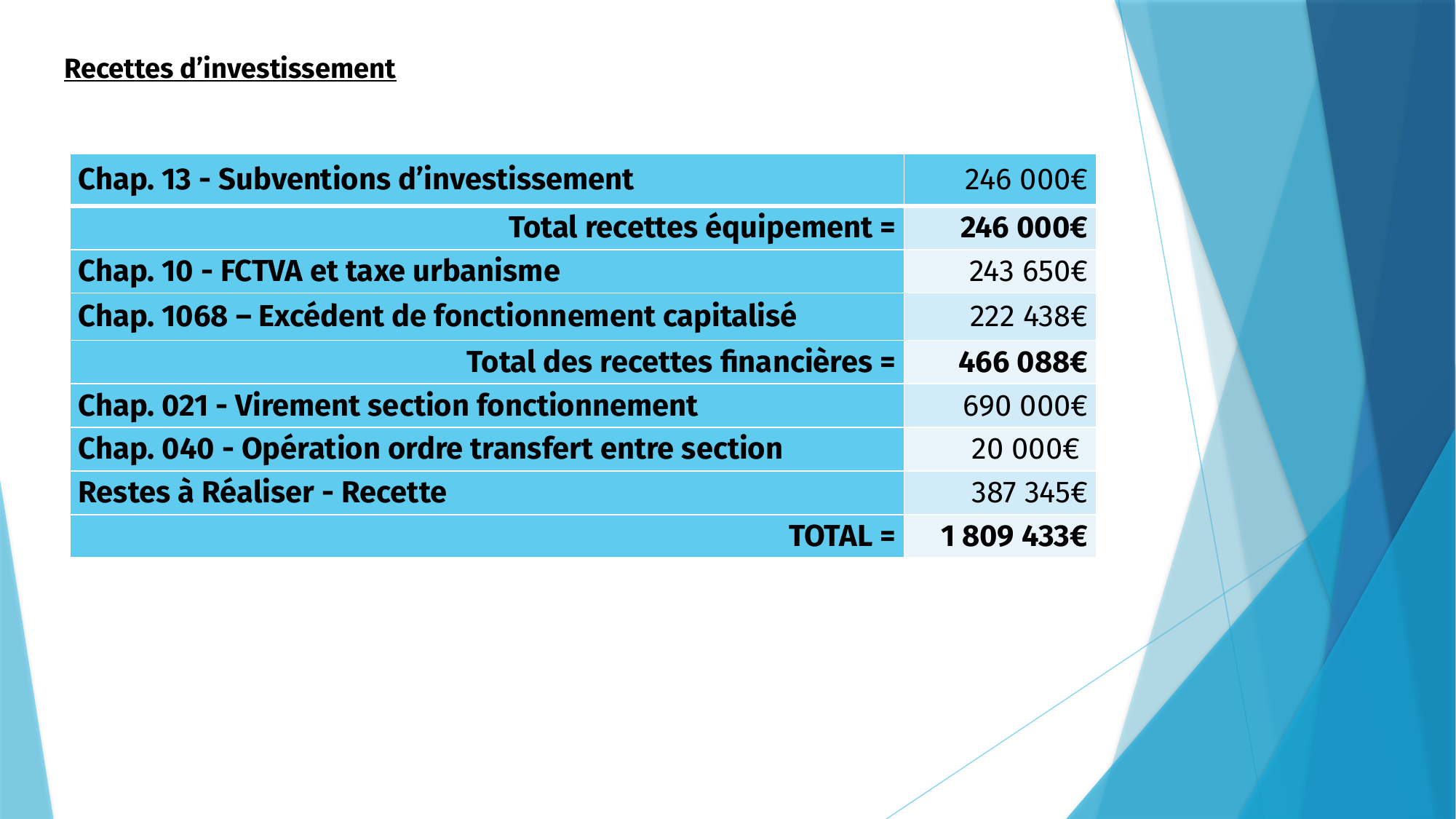

# Recettes d’investissement
| Chap. 13 - Subventions d’investissement | 246 000€ |
| --- | --- |
| Total recettes équipement = | 246 000€ |
| Chap. 10 - FCTVA et taxe urbanisme | 243 650€ |
| Chap. 1068 – Excédent de fonctionnement capitalisé | 222 438€ |
| Total des recettes financières = | 466 088€ |
| Chap. 021 - Virement section fonctionnement | 690 000€ |
| Chap. 040 - Opération ordre transfert entre section | 20 000€ |
| Restes à Réaliser - Recette | 387 345€ |
| TOTAL = | 1 809 433€ |